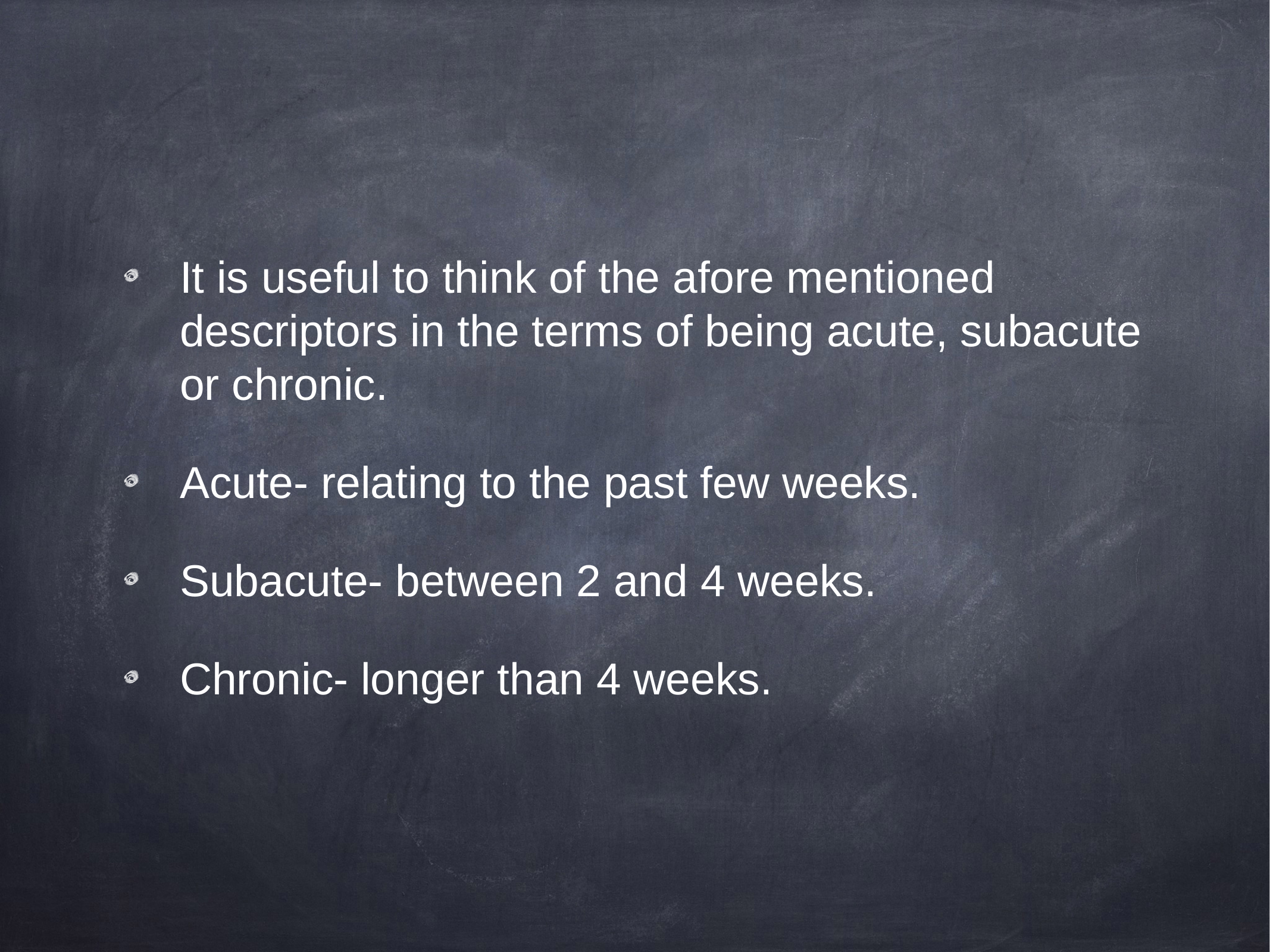

It is useful to think of the afore mentioned descriptors in the terms of being acute, subacute or chronic.
Acute- relating to the past few weeks.
Subacute- between 2 and 4 weeks.
Chronic- longer than 4 weeks.